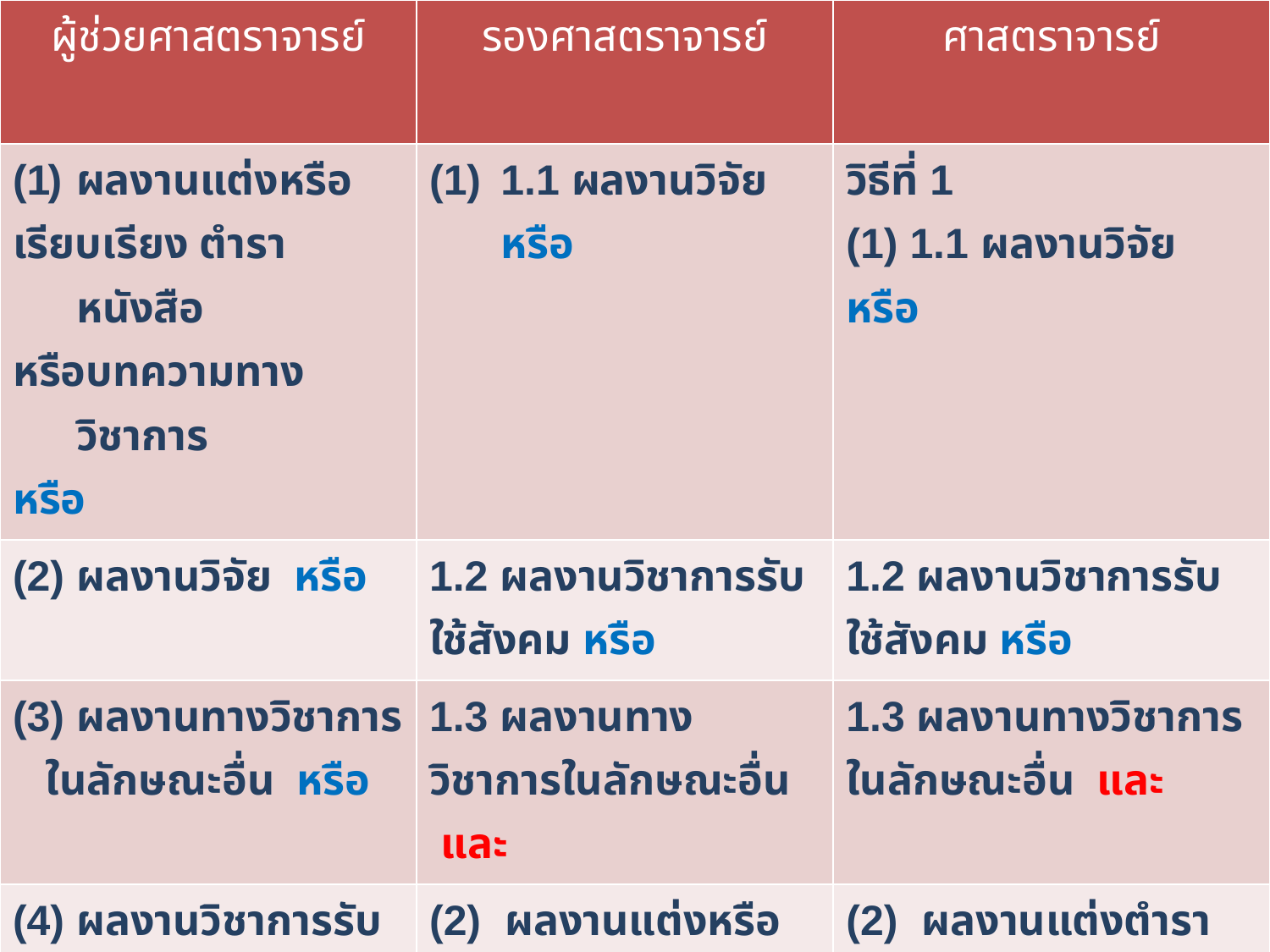

| ผู้ช่วยศาสตราจารย์ | รองศาสตราจารย์ | ศาสตราจารย์ |
| --- | --- | --- |
| ผลงานแต่งหรือ เรียบเรียง ตำรา หนังสือ หรือบทความทางวิชาการ หรือ | 1.1 ผลงานวิจัย หรือ | วิธีที่ 1 (1) 1.1 ผลงานวิจัย หรือ |
| (2) ผลงานวิจัย หรือ | 1.2 ผลงานวิชาการรับใช้สังคม หรือ | 1.2 ผลงานวิชาการรับใช้สังคม หรือ |
| (3) ผลงานทางวิชาการ ในลักษณะอื่น หรือ | 1.3 ผลงานทางวิชาการในลักษณะอื่น และ | 1.3 ผลงานทางวิชาการในลักษณะอื่น และ |
| (4) ผลงานวิชาการรับใช้สังคม | (2) ผลงานแต่งหรือเรียบเรียง ตำราหรือหนังสือ | (2) ผลงานแต่งตำรา หรือหนังสือ |